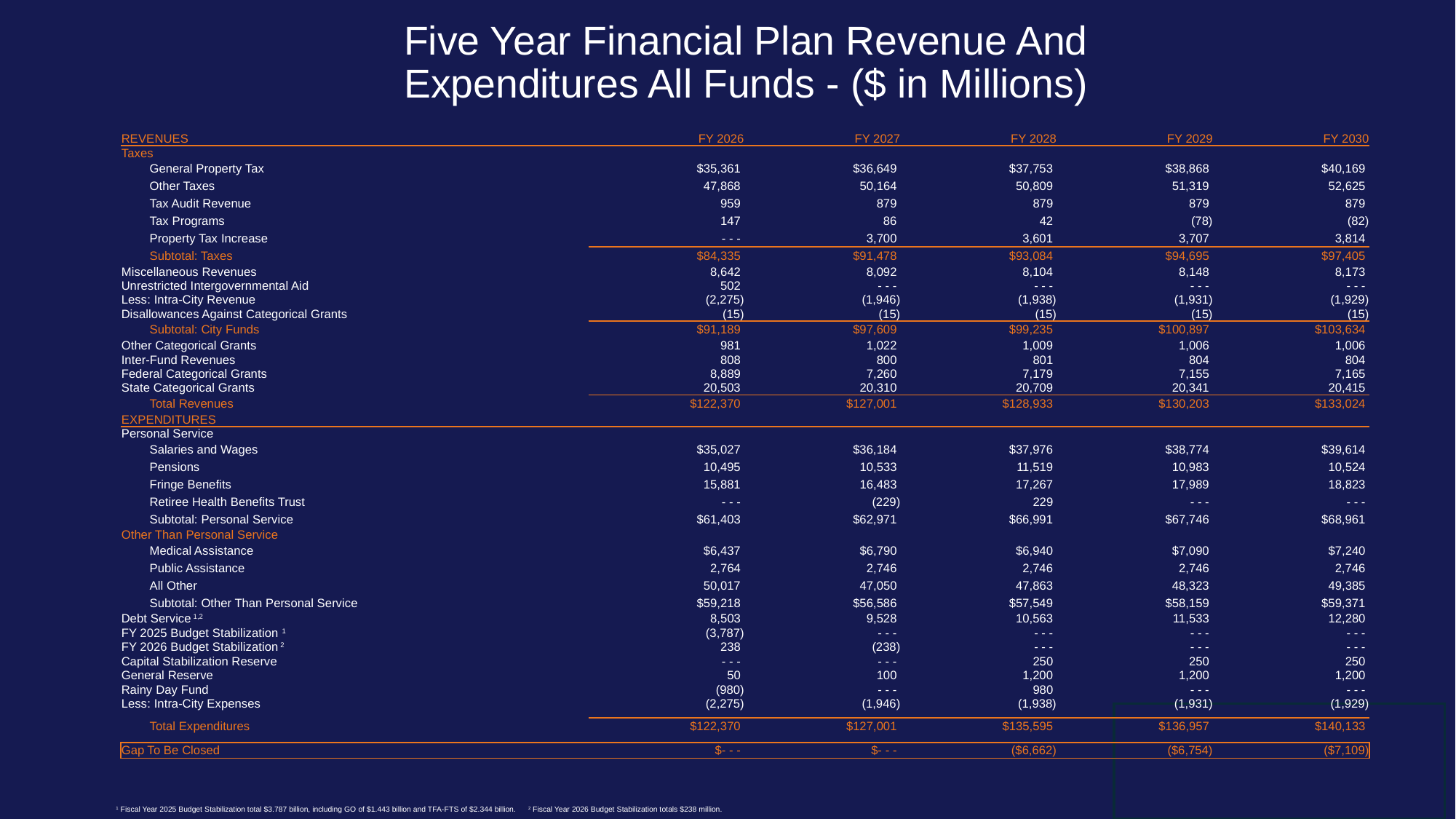

# Five Year Financial Plan Revenue And Expenditures All Funds - ($ in Millions)
| REVENUES |  | FY 2026 | FY 2027 | FY 2028 | FY 2029 | FY 2030 |
| --- | --- | --- | --- | --- | --- | --- |
| Taxes |  |  |  |  |  |  |
|  | General Property Tax | $35,361 | $36,649 | $37,753 | $38,868 | $40,169 |
|  | Other Taxes | 47,868 | 50,164 | 50,809 | 51,319 | 52,625 |
|  | Tax Audit Revenue | 959 | 879 | 879 | 879 | 879 |
|  | Tax Programs | 147 | 86 | 42 | (78) | (82) |
|  | Property Tax Increase | - - - | 3,700 | 3,601 | 3,707 | 3,814 |
|  | Subtotal: Taxes | $84,335 | $91,478 | $93,084 | $94,695 | $97,405 |
| Miscellaneous Revenues |  | 8,642 | 8,092 | 8,104 | 8,148 | 8,173 |
| Unrestricted Intergovernmental Aid |  | 502 | - - - | - - - | - - - | - - - |
| Less: Intra-City Revenue |  | (2,275) | (1,946) | (1,938) | (1,931) | (1,929) |
| Disallowances Against Categorical Grants |  | (15) | (15) | (15) | (15) | (15) |
|  | Subtotal: City Funds | $91,189 | $97,609 | $99,235 | $100,897 | $103,634 |
| Other Categorical Grants |  | 981 | 1,022 | 1,009 | 1,006 | 1,006 |
| Inter-Fund Revenues |  | 808 | 800 | 801 | 804 | 804 |
| Federal Categorical Grants |  | 8,889 | 7,260 | 7,179 | 7,155 | 7,165 |
| State Categorical Grants |  | 20,503 | 20,310 | 20,709 | 20,341 | 20,415 |
|  | Total Revenues | $122,370 | $127,001 | $128,933 | $130,203 | $133,024 |
| EXPENDITURES |  |  |  |  |  |  |
| Personal Service |  |  |  |  |  |  |
|  | Salaries and Wages | $35,027 | $36,184 | $37,976 | $38,774 | $39,614 |
|  | Pensions | 10,495 | 10,533 | 11,519 | 10,983 | 10,524 |
|  | Fringe Benefits | 15,881 | 16,483 | 17,267 | 17,989 | 18,823 |
|  | Retiree Health Benefits Trust | - - - | (229) | 229 | - - - | - - - |
|  | Subtotal: Personal Service | $61,403 | $62,971 | $66,991 | $67,746 | $68,961 |
| Other Than Personal Service |  |  |  |  |  |  |
|  | Medical Assistance | $6,437 | $6,790 | $6,940 | $7,090 | $7,240 |
|  | Public Assistance | 2,764 | 2,746 | 2,746 | 2,746 | 2,746 |
|  | All Other | 50,017 | 47,050 | 47,863 | 48,323 | 49,385 |
|  | Subtotal: Other Than Personal Service | $59,218 | $56,586 | $57,549 | $58,159 | $59,371 |
| Debt Service 1,2 |  | 8,503 | 9,528 | 10,563 | 11,533 | 12,280 |
| FY 2025 Budget Stabilization 1 |  | (3,787) | - - - | - - - | - - - | - - - |
| FY 2026 Budget Stabilization 2 |  | 238 | (238) | - - - | - - - | - - - |
| Capital Stabilization Reserve |  | - - - | - - - | 250 | 250 | 250 |
| General Reserve |  | 50 | 100 | 1,200 | 1,200 | 1,200 |
| Rainy Day Fund |  | (980) | - - - | 980 | - - - | - - - |
| Less: Intra-City Expenses |  | (2,275) | (1,946) | (1,938) | (1,931) | (1,929) |
|  |  |  |  |  |  |  |
|  | Total Expenditures | $122,370 | $127,001 | $135,595 | $136,957 | $140,133 |
|  |  |  |  |  |  |  |
| Gap To Be Closed |  | $- - - | $- - - | ($6,662) | ($6,754) | ($7,109) |

1 Fiscal Year 2025 Budget Stabilization total $3.787 billion, including GO of $1.443 billion and TFA-FTS of $2.344 billion.     2 Fiscal Year 2026 Budget Stabilization totals $238 million.